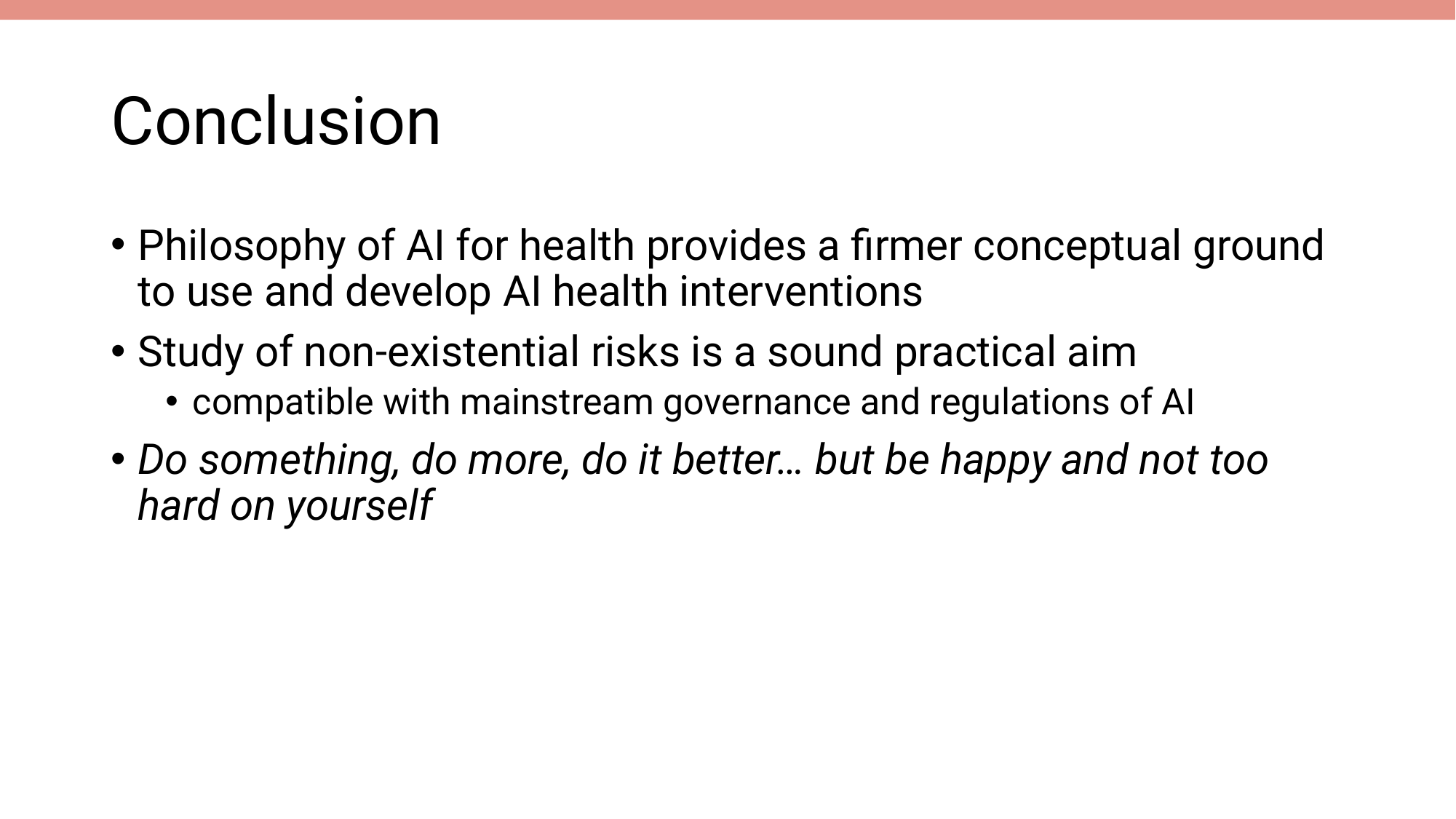

# Conclusion
Philosophy of AI for health provides a firmer conceptual ground to use and develop AI health interventions
Study of non-existential risks is a sound practical aim
compatible with mainstream governance and regulations of AI
Do something, do more, do it better… but be happy and not too hard on yourself